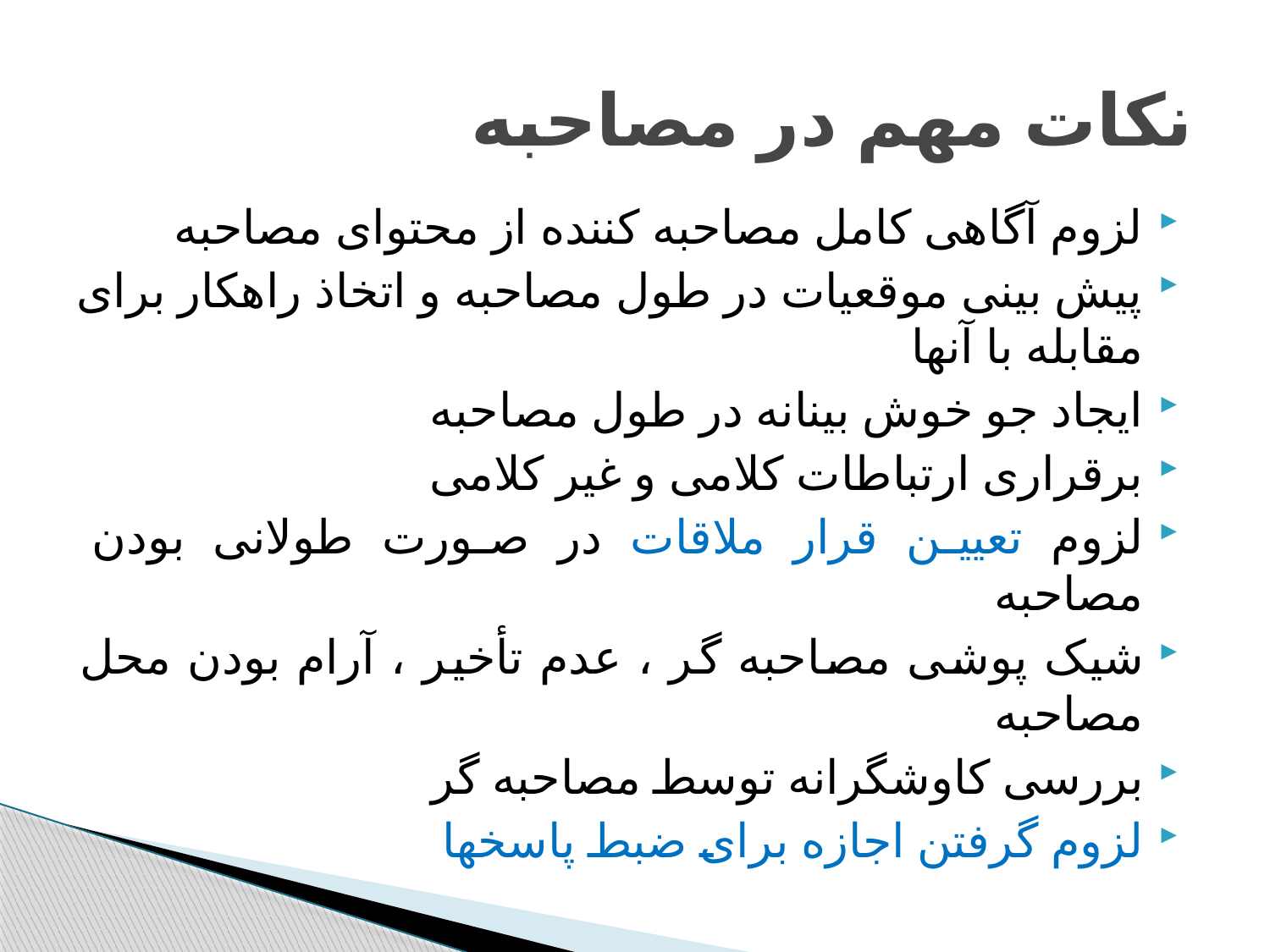

# نکات مهم در مصاحبه
لزوم آگاهی کامل مصاحبه کننده از محتوای مصاحبه
پیش بینی موقعیات در طول مصاحبه و اتخاذ راهکار برای مقابله با آنها
ایجاد جو خوش بینانه در طول مصاحبه
برقراری ارتباطات کلامی و غیر کلامی
لزوم تعیین قرار ملاقات در صورت طولانی بودن مصاحبه
شیک پوشی مصاحبه گر ، عدم تأخیر ، آرام بودن محل مصاحبه
بررسی کاوشگرانه توسط مصاحبه گر
لزوم گرفتن اجازه برای ضبط پاسخها